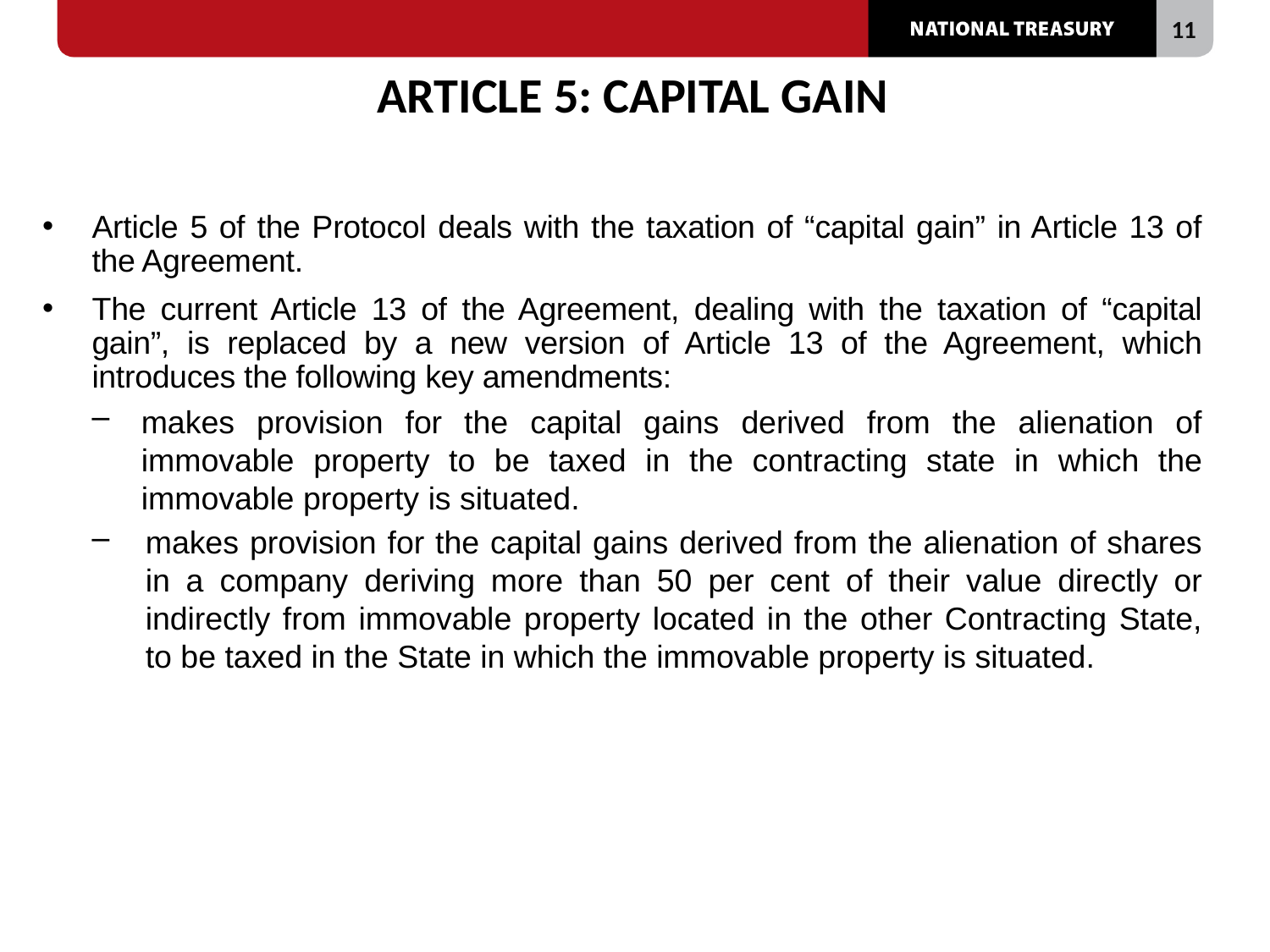

# ARTICLE 5: CAPITAL GAIN

Article 5 of the Protocol deals with the taxation of “capital gain” in Article 13 of the Agreement.
The current Article 13 of the Agreement, dealing with the taxation of “capital gain”, is replaced by a new version of Article 13 of the Agreement, which introduces the following key amendments:
makes provision for the capital gains derived from the alienation of immovable property to be taxed in the contracting state in which the immovable property is situated.
makes provision for the capital gains derived from the alienation of shares in a company deriving more than 50 per cent of their value directly or indirectly from immovable property located in the other Contracting State, to be taxed in the State in which the immovable property is situated.